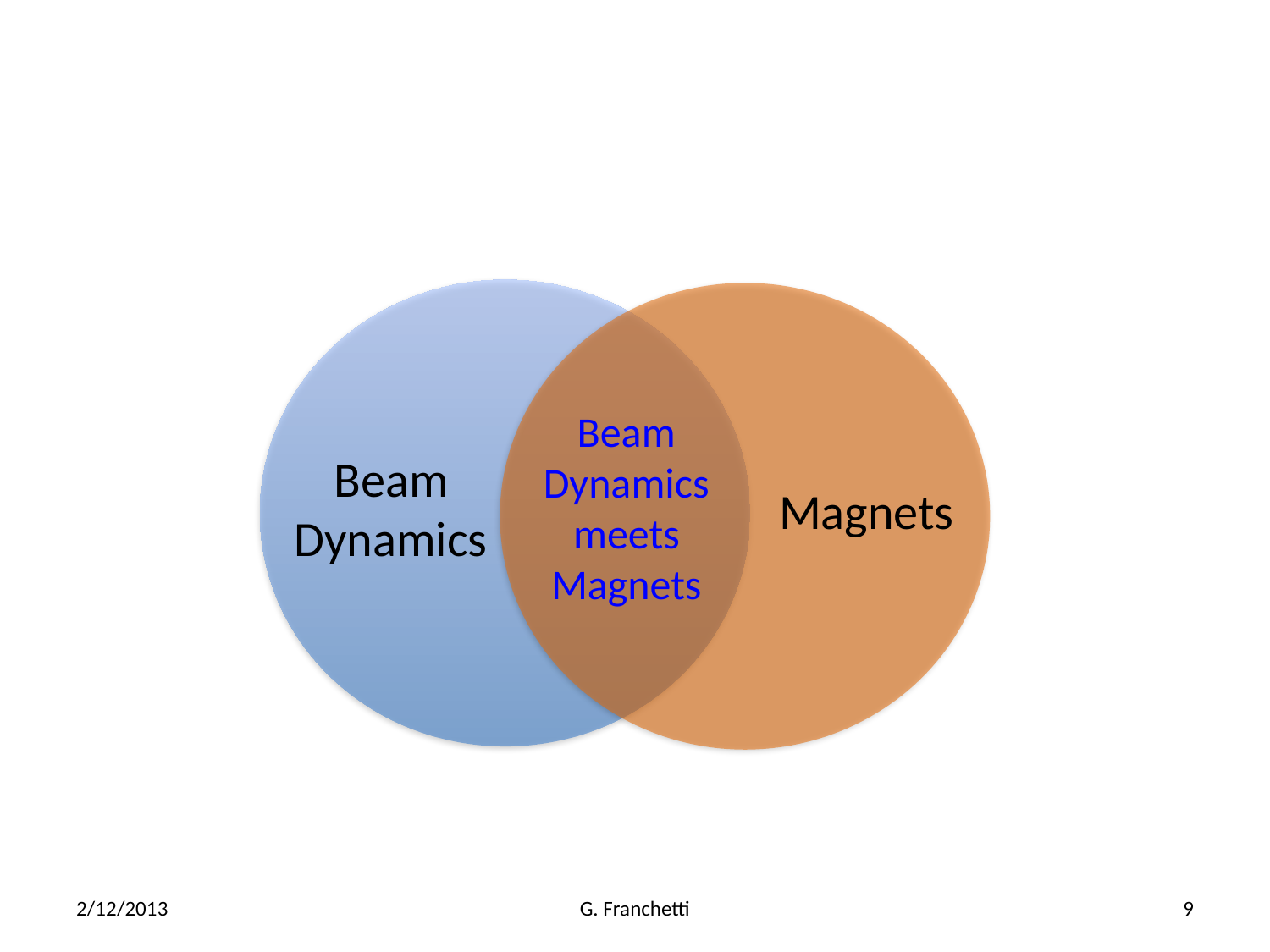

Beam
Dynamics

Magnets
Beam
Dynamics
meets
Magnets
2/12/2013
G. Franchetti
9